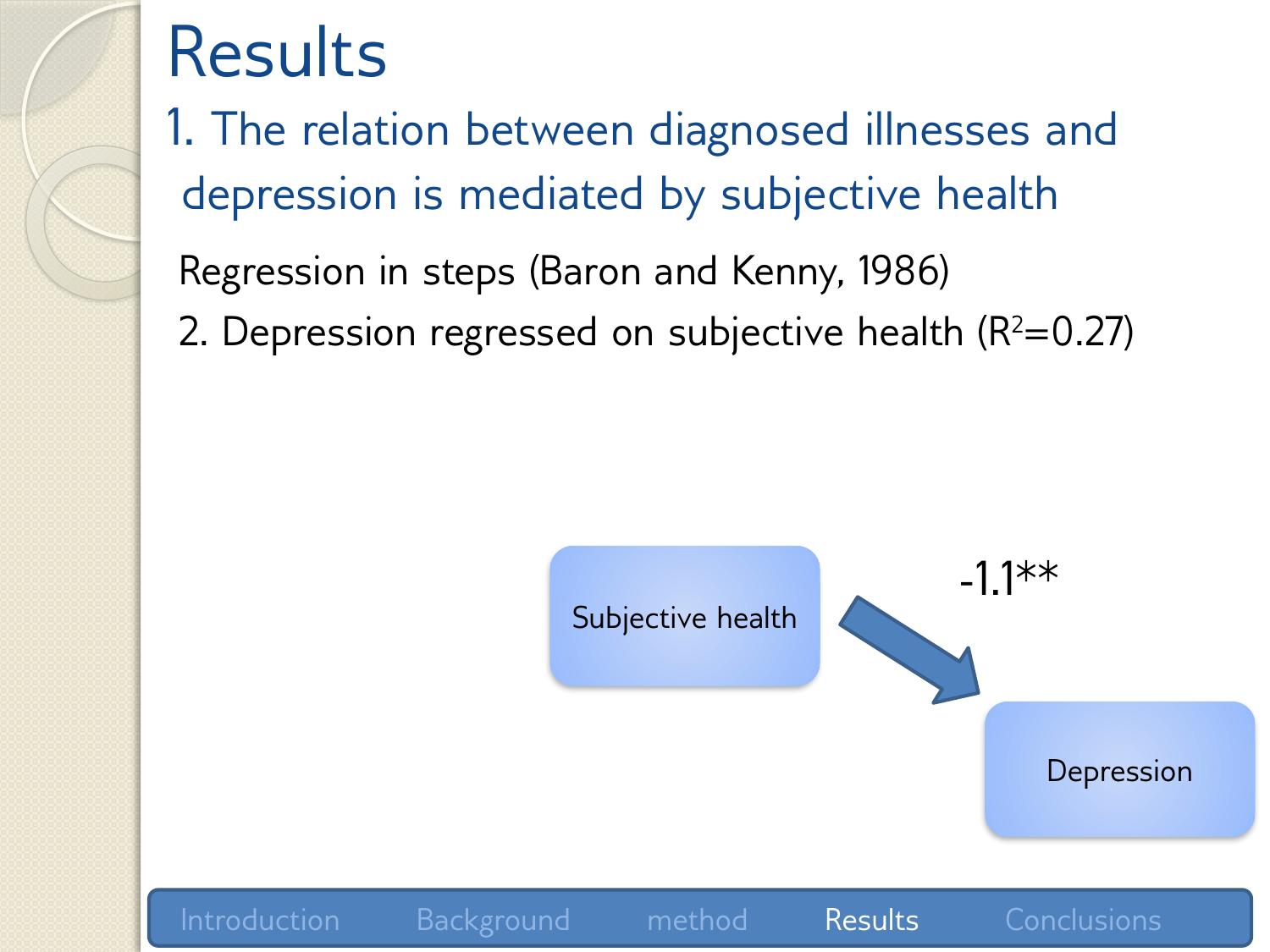

# Results 1. The relation between diagnosed illnesses and depression is mediated by subjective health
Regression in steps (Baron and Kenny, 1986)
2. Depression regressed on subjective health (R2=0.27)

-1.1**
Subjective health

Depression
Introduction        Background        method        Results         Conclusions